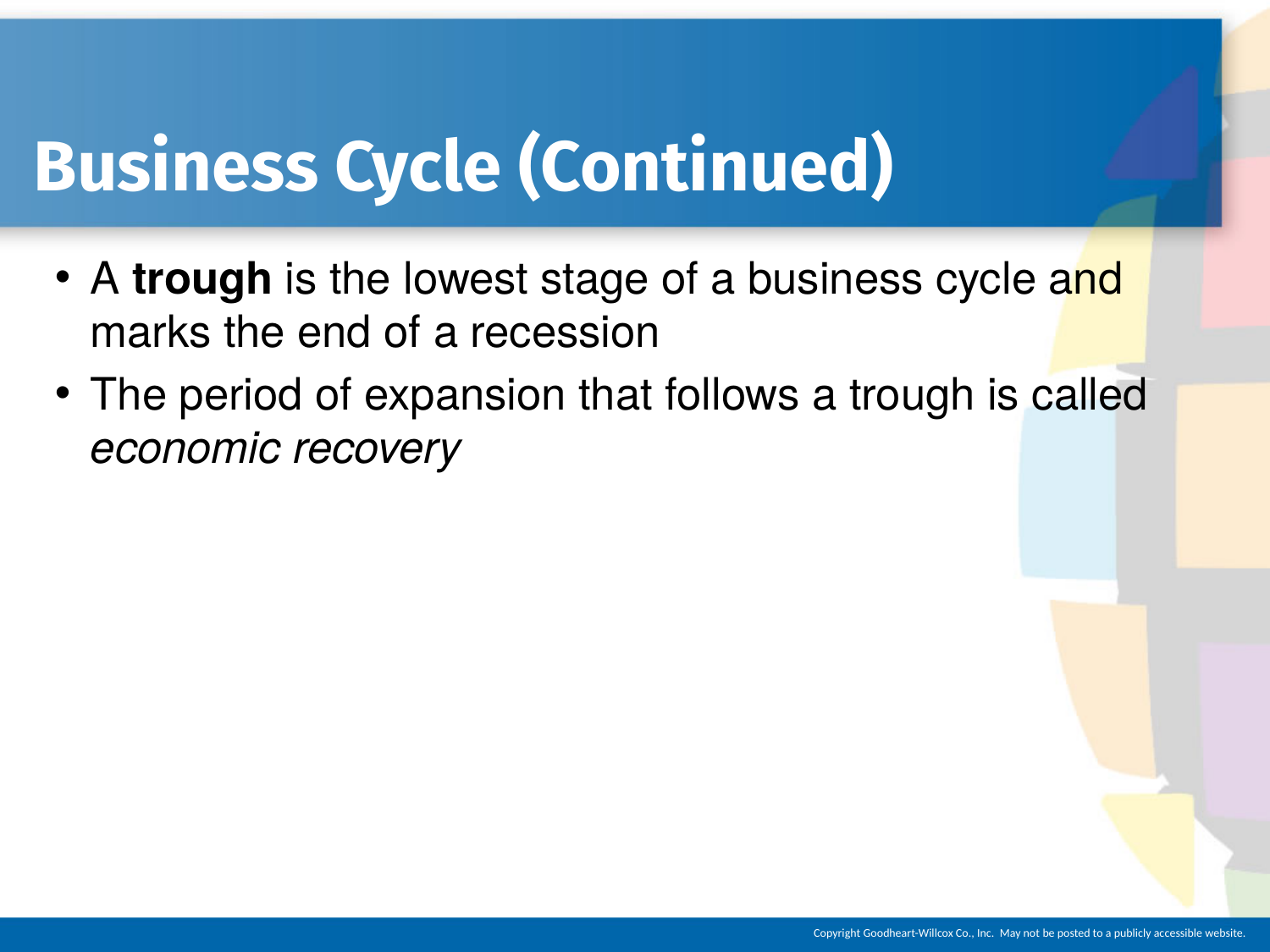

# Business Cycle (Continued)
A trough is the lowest stage of a business cycle and marks the end of a recession
The period of expansion that follows a trough is called economic recovery